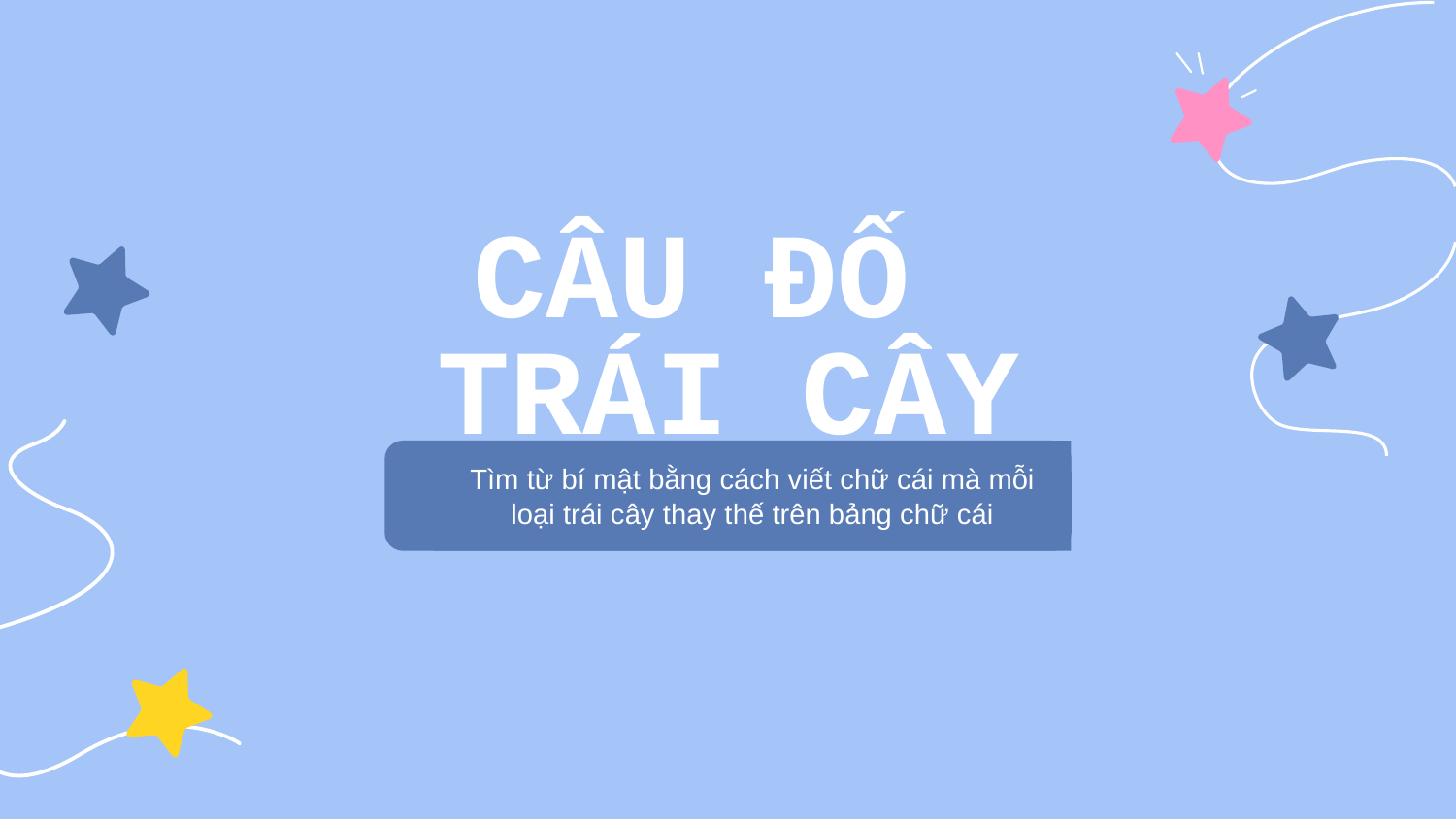

# CÂU ĐỐ TRÁI CÂY

Tìm từ bí mật bằng cách viết chữ cái mà mỗi loại trái cây thay thế trên bảng chữ cái